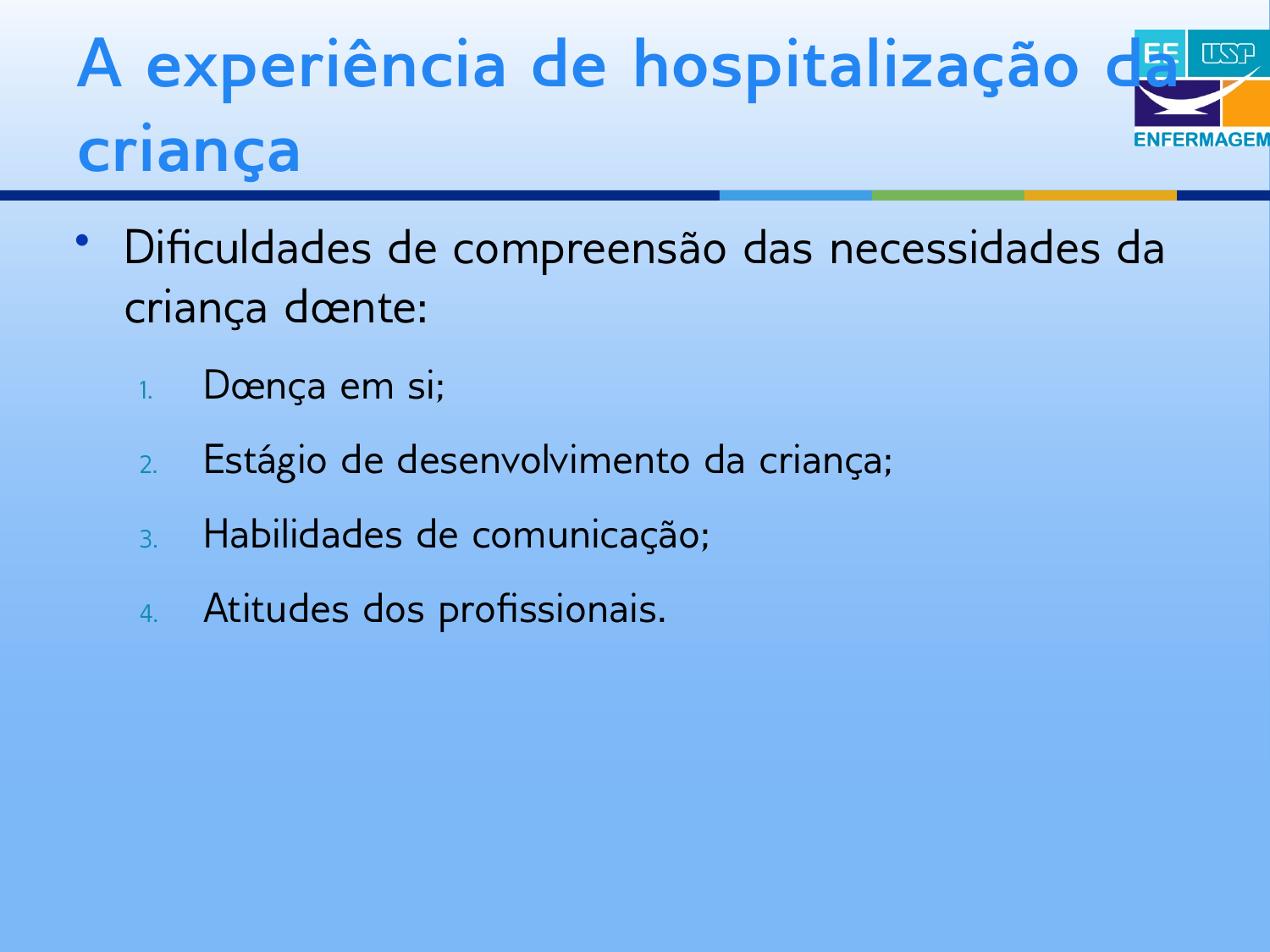

# A experiência de hospitalização da criança
Dificuldades de compreensão das necessidades da criança doente:
Doença em si;
Estágio de desenvolvimento da criança;
Habilidades de comunicação;
Atitudes dos profissionais.